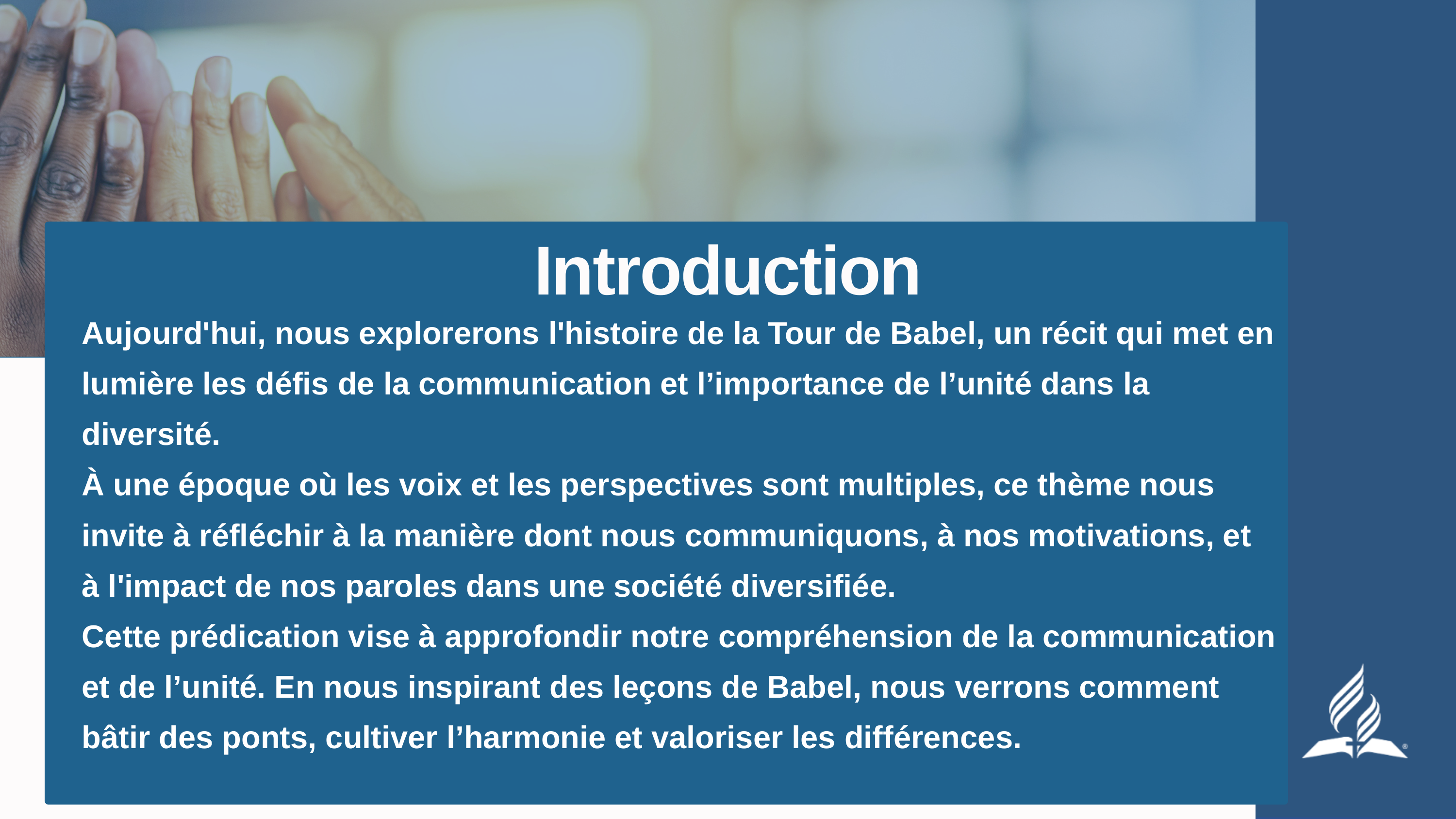

Introduction

Aujourd'hui, nous explorerons l'histoire de la Tour de Babel, un récit qui met en lumière les défis de la communication et l’importance de l’unité dans la diversité.
À une époque où les voix et les perspectives sont multiples, ce thème nous invite à réfléchir à la manière dont nous communiquons, à nos motivations, et à l'impact de nos paroles dans une société diversifiée.
Cette prédication vise à approfondir notre compréhension de la communication et de l’unité. En nous inspirant des leçons de Babel, nous verrons comment bâtir des ponts, cultiver l’harmonie et valoriser les différences.